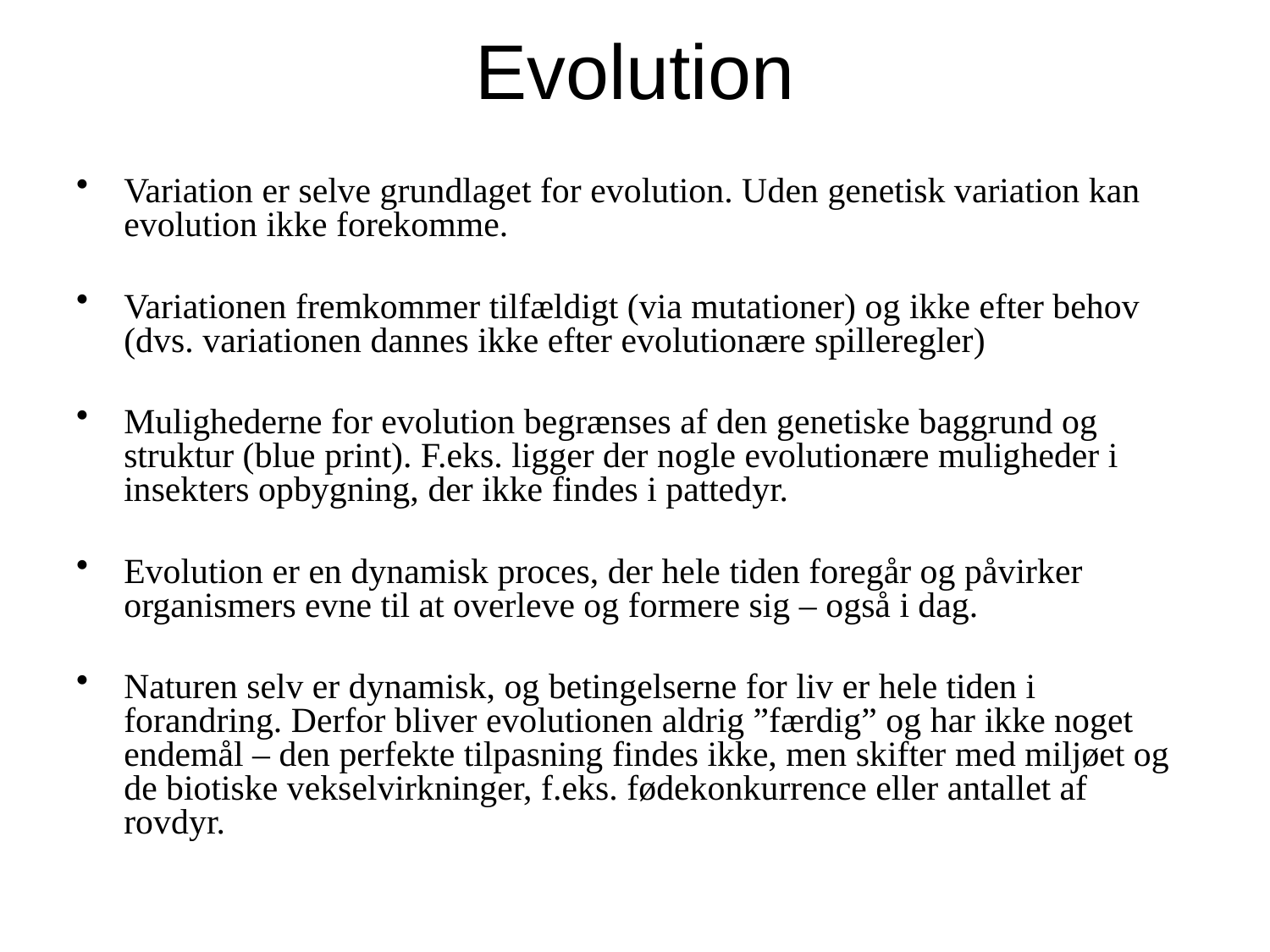

# Evolution
Variation er selve grundlaget for evolution. Uden genetisk variation kan evolution ikke forekomme.

Variationen fremkommer tilfældigt (via mutationer) og ikke efter behov (dvs. variationen dannes ikke efter evolutionære spilleregler)

Mulighederne for evolution begrænses af den genetiske baggrund og struktur (blue print). F.eks. ligger der nogle evolutionære muligheder i insekters opbygning, der ikke findes i pattedyr.

Evolution er en dynamisk proces, der hele tiden foregår og påvirker organismers evne til at overleve og formere sig – også i dag.

Naturen selv er dynamisk, og betingelserne for liv er hele tiden i forandring. Derfor bliver evolutionen aldrig ”færdig” og har ikke noget endemål – den perfekte tilpasning findes ikke, men skifter med miljøet og de biotiske vekselvirkninger, f.eks. fødekonkurrence eller antallet af rovdyr.